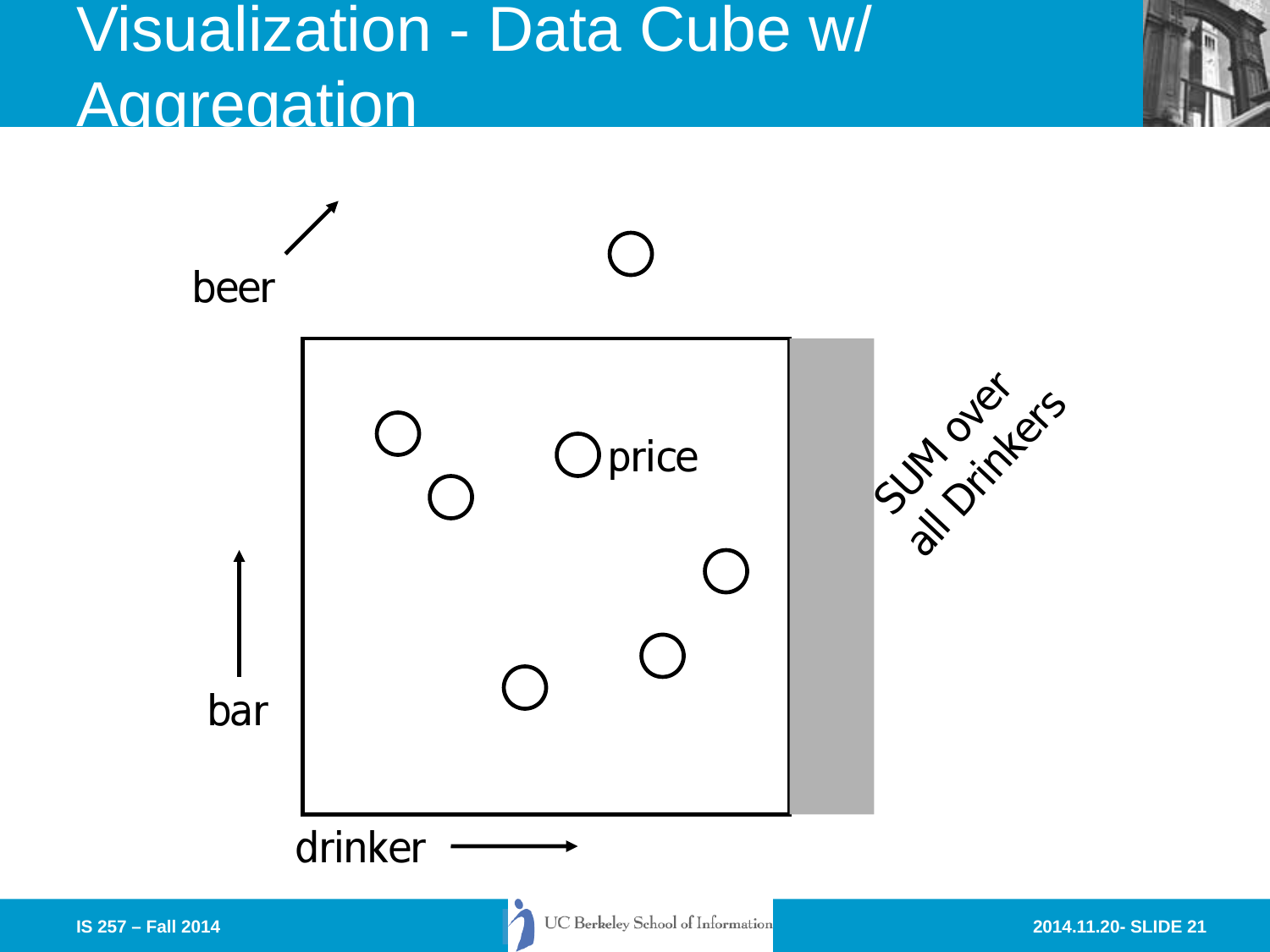

# Visualization - Data Cube w/ Aggregation

beer

SUM over
all Drinkers

price

bar
drinker

IS 257 – Fall 2014